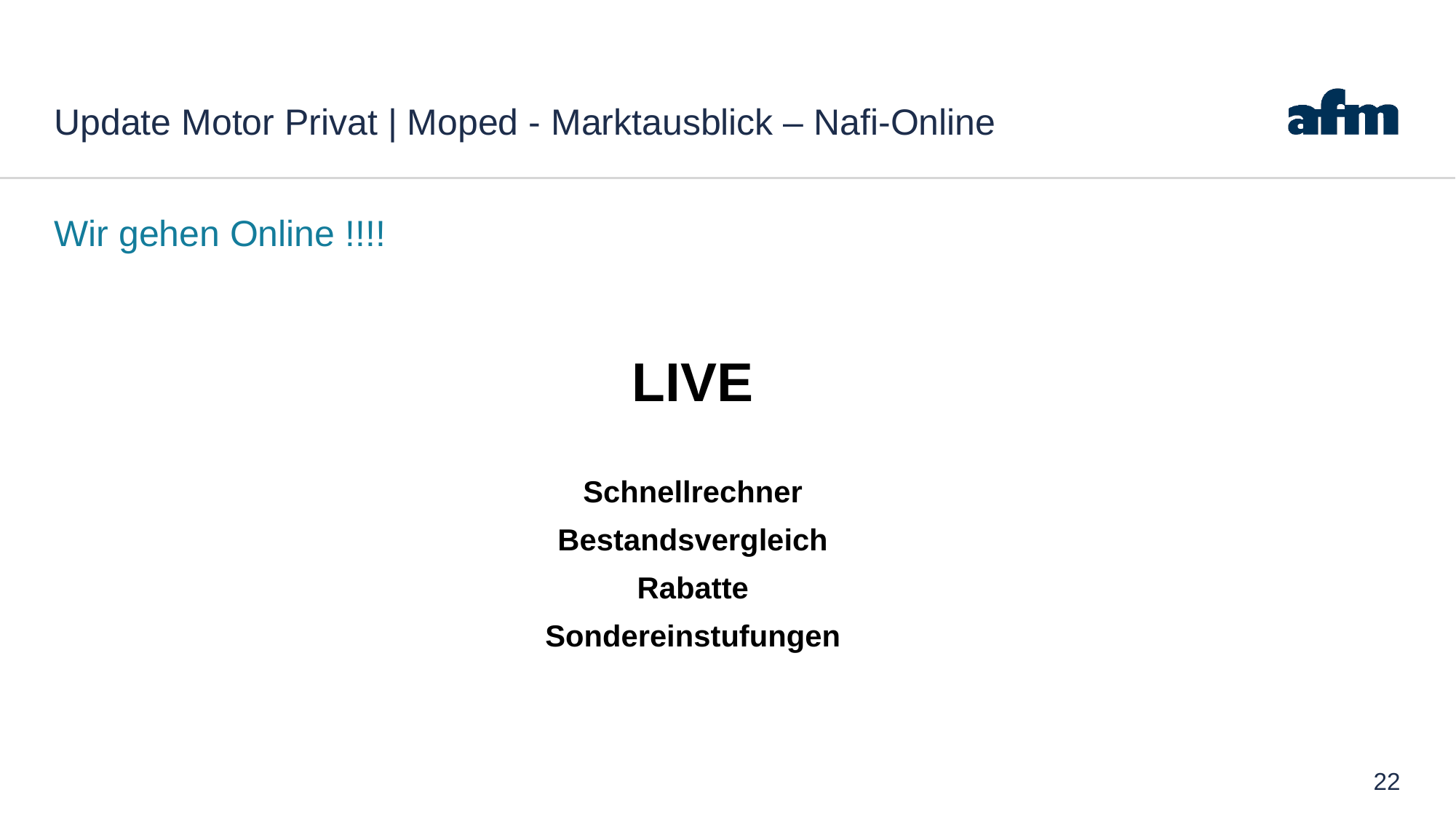

# Update Motor Privat | Moped - Marktausblick – Nafi-Online
Wir gehen Online !!!!

LIVE

Schnellrechner
Bestandsvergleich
Rabatte
Sondereinstufungen

22